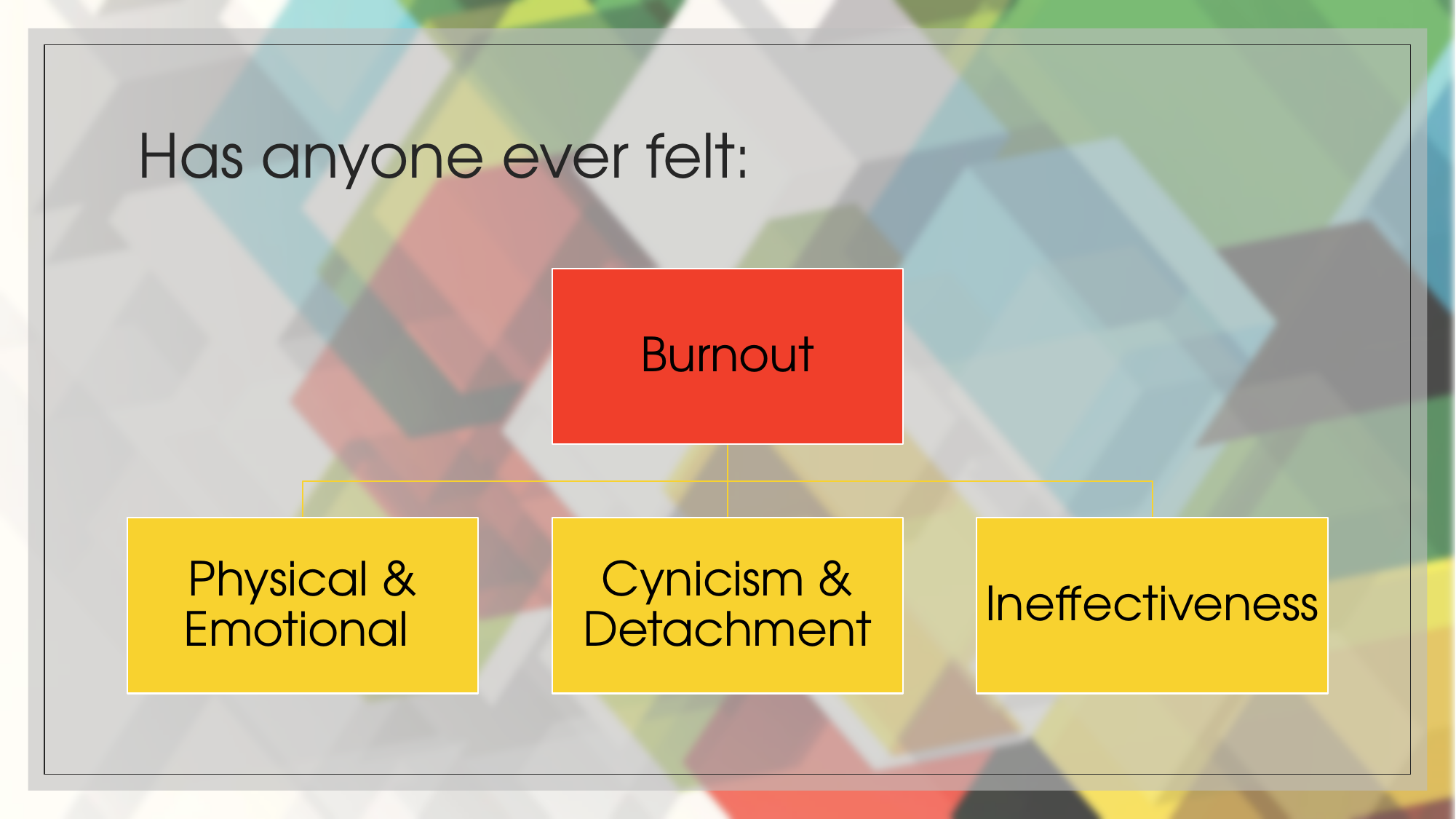

# Has anyone ever felt:
Burnout
Physical & Emotional
Cynicism & Detachment
Ineffectiveness